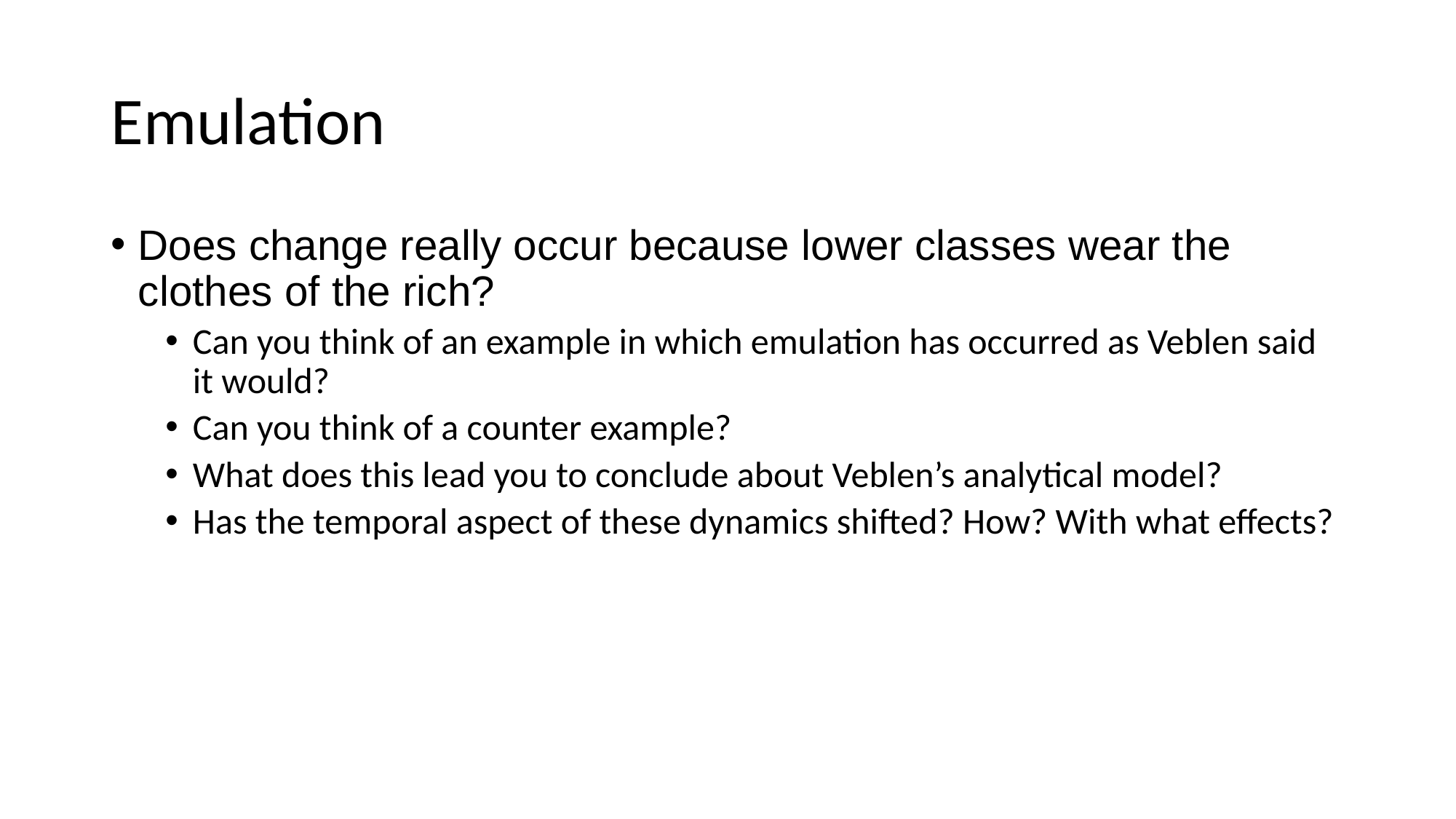

# Emulation
Does change really occur because lower classes wear the clothes of the rich?
Can you think of an example in which emulation has occurred as Veblen said it would?
Can you think of a counter example?
What does this lead you to conclude about Veblen’s analytical model?
Has the temporal aspect of these dynamics shifted? How? With what effects?